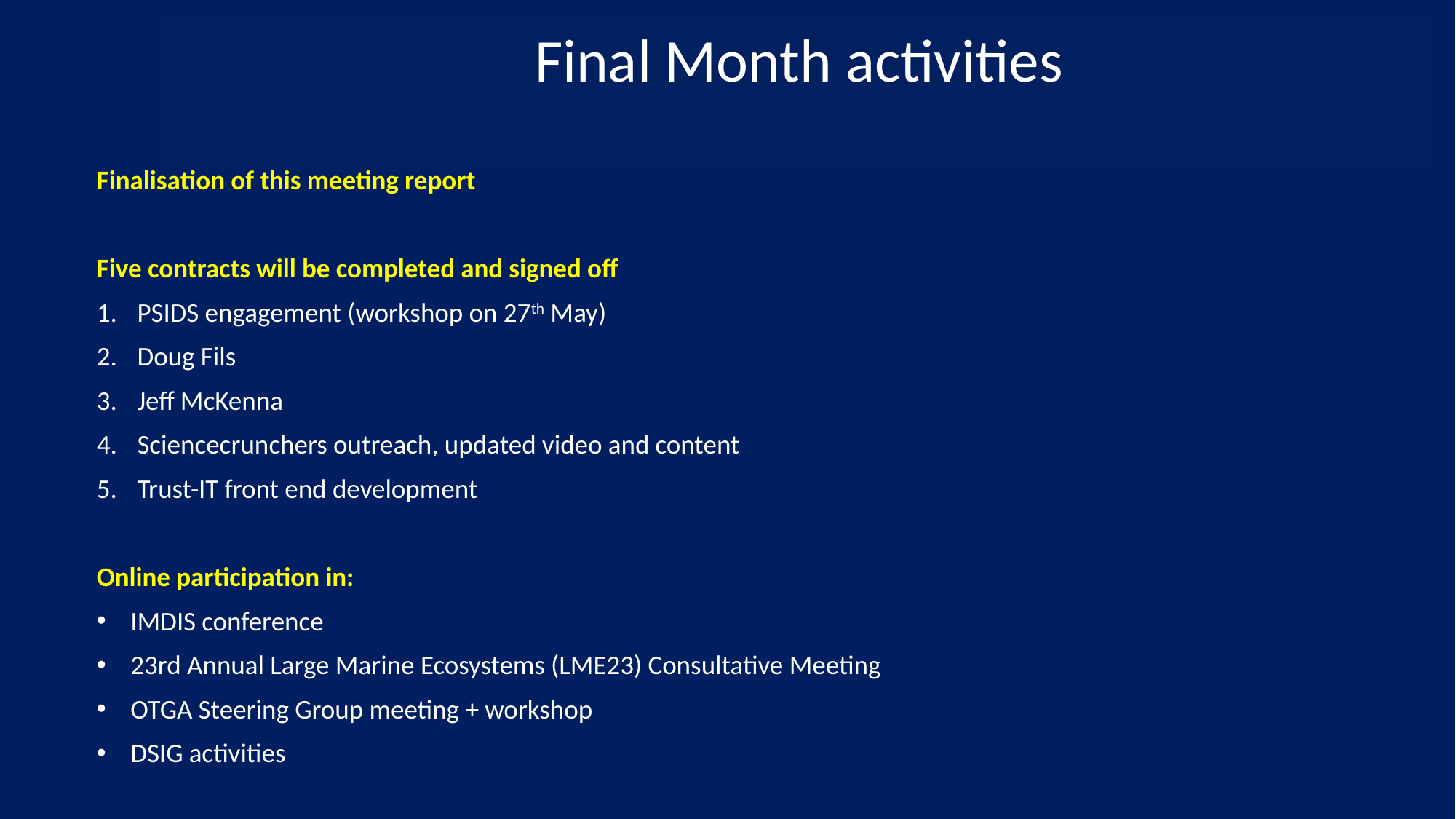

Final Month activities

Finalisation of this meeting report

Five contracts will be completed and signed off
PSIDS engagement (workshop on 27th May)
Doug Fils
Jeff McKenna
Sciencecrunchers outreach, updated video and content
Trust-IT front end development

Online participation in:
IMDIS conference
23rd Annual Large Marine Ecosystems (LME23) Consultative Meeting
OTGA Steering Group meeting + workshop
DSIG activities